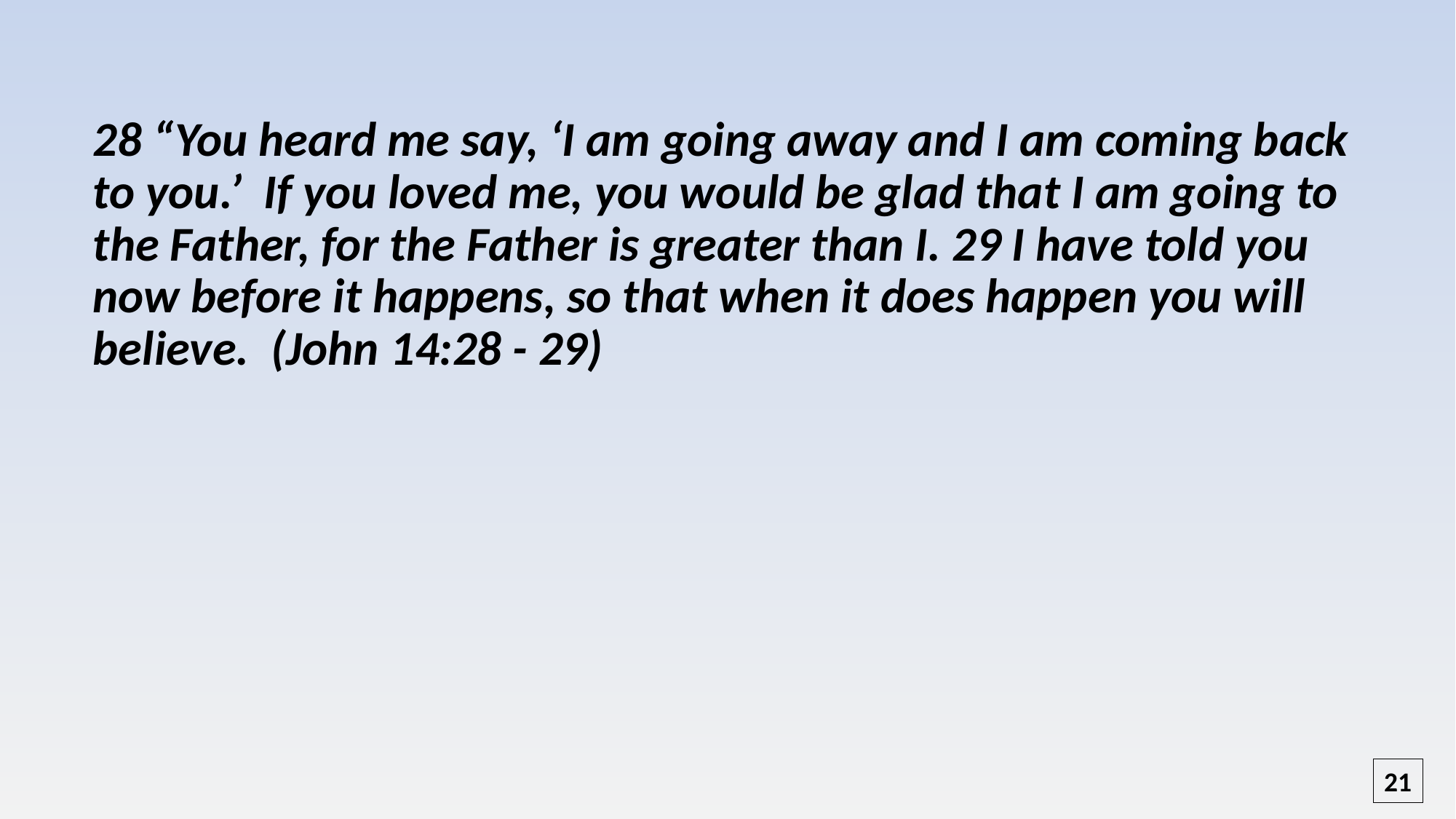

28 “You heard me say, ‘I am going away and I am coming back to you.’  If you loved me, you would be glad that I am going to the Father, for the Father is greater than I. 29 I have told you now before it happens, so that when it does happen you will believe.  (John 14:28 - 29)

21